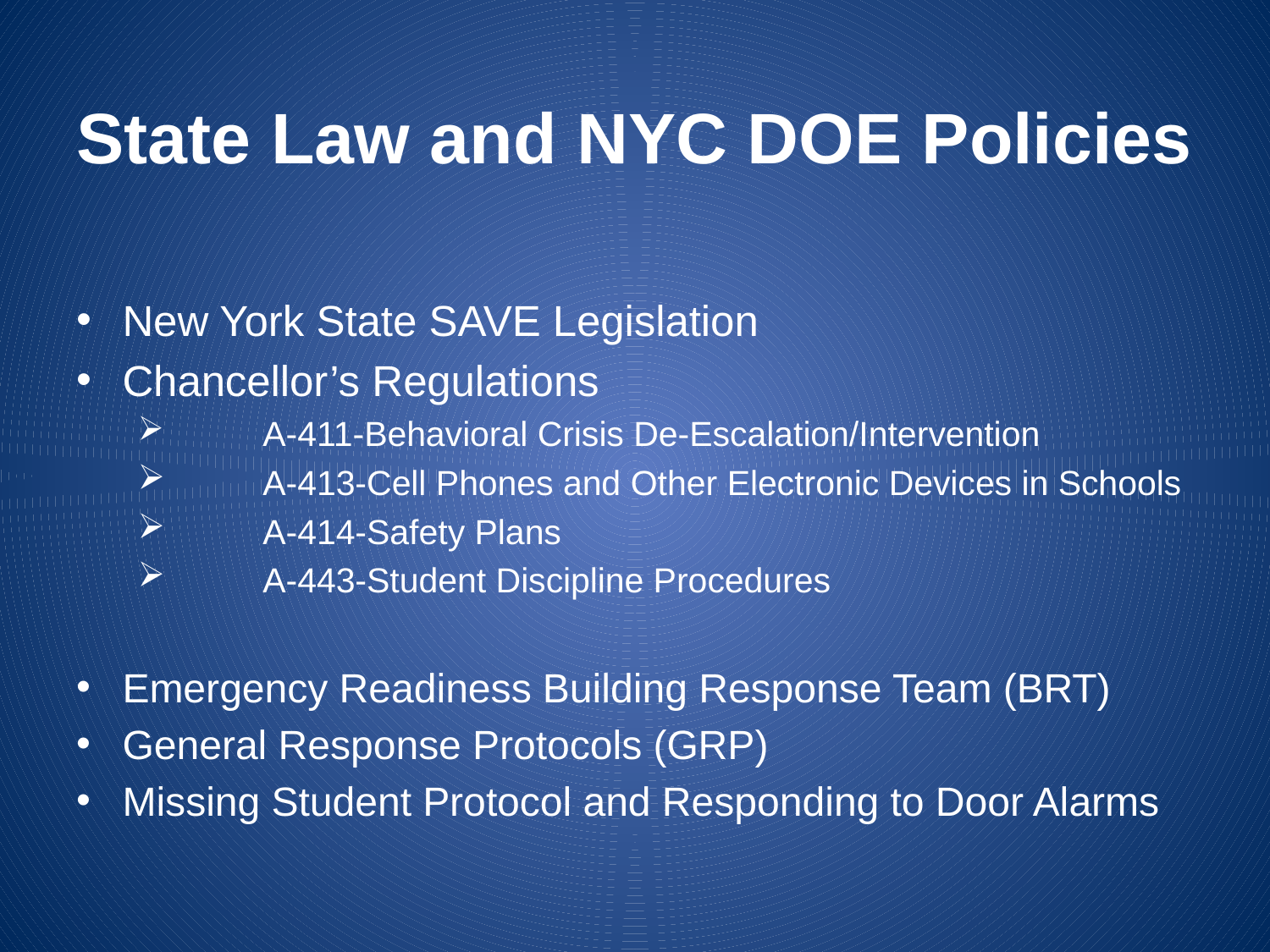

# State Law and NYC DOE Policies

New York State SAVE Legislation
Chancellor’s Regulations
	A-411-Behavioral Crisis De-Escalation/Intervention
	A-413-Cell Phones and Other Electronic Devices in Schools
	A-414-Safety Plans
	A-443-Student Discipline Procedures

Emergency Readiness Building Response Team (BRT)
General Response Protocols (GRP)
Missing Student Protocol and Responding to Door Alarms